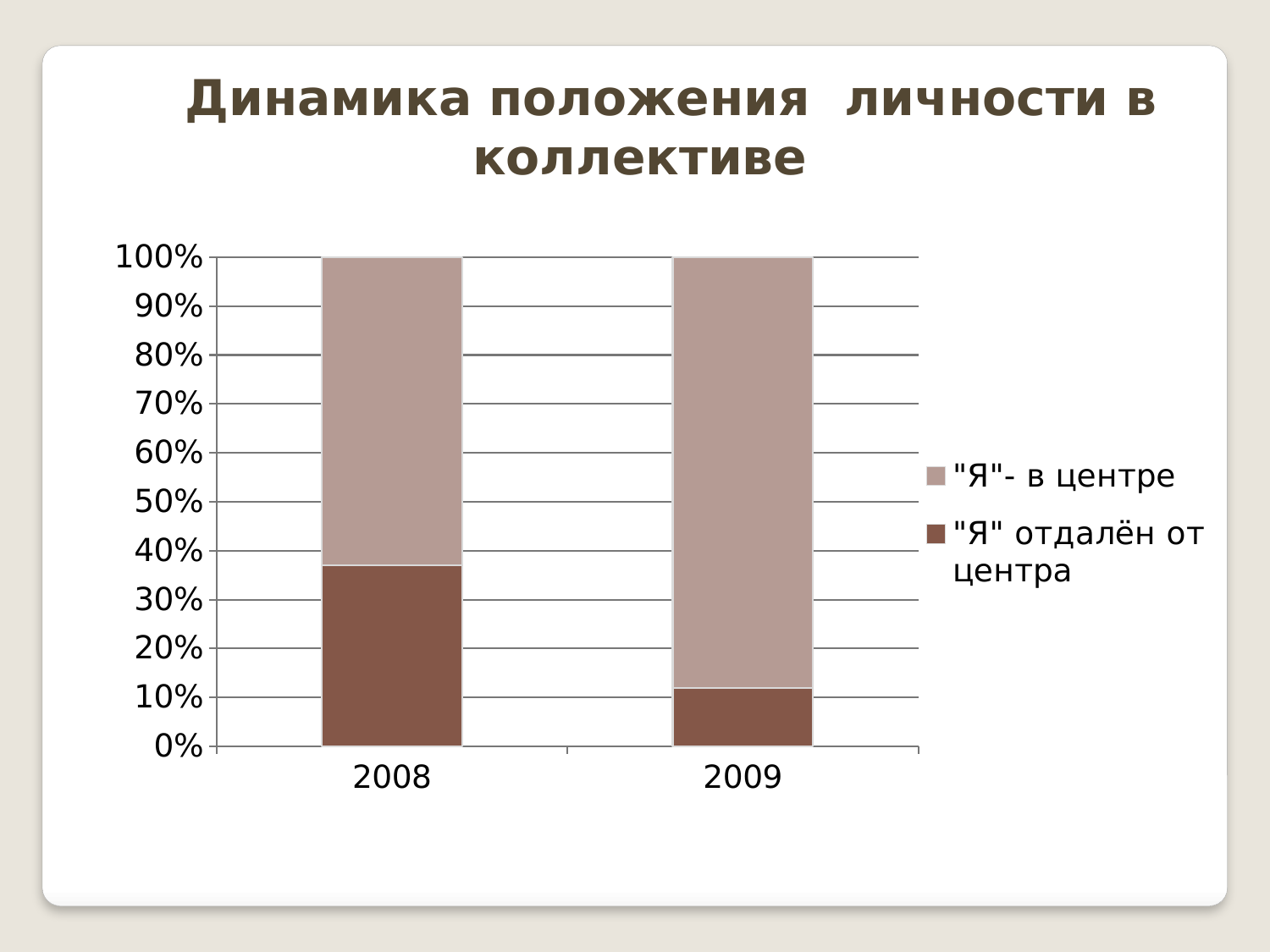

Динамика положения  личности в коллективе

### Chart

| Category | "Я" отдалён от центра | "Я"- в центре |
|---|---|---|
| 2008 | 37.0 | 63.0 |
| 2009 | 12.0 | 88.0 |